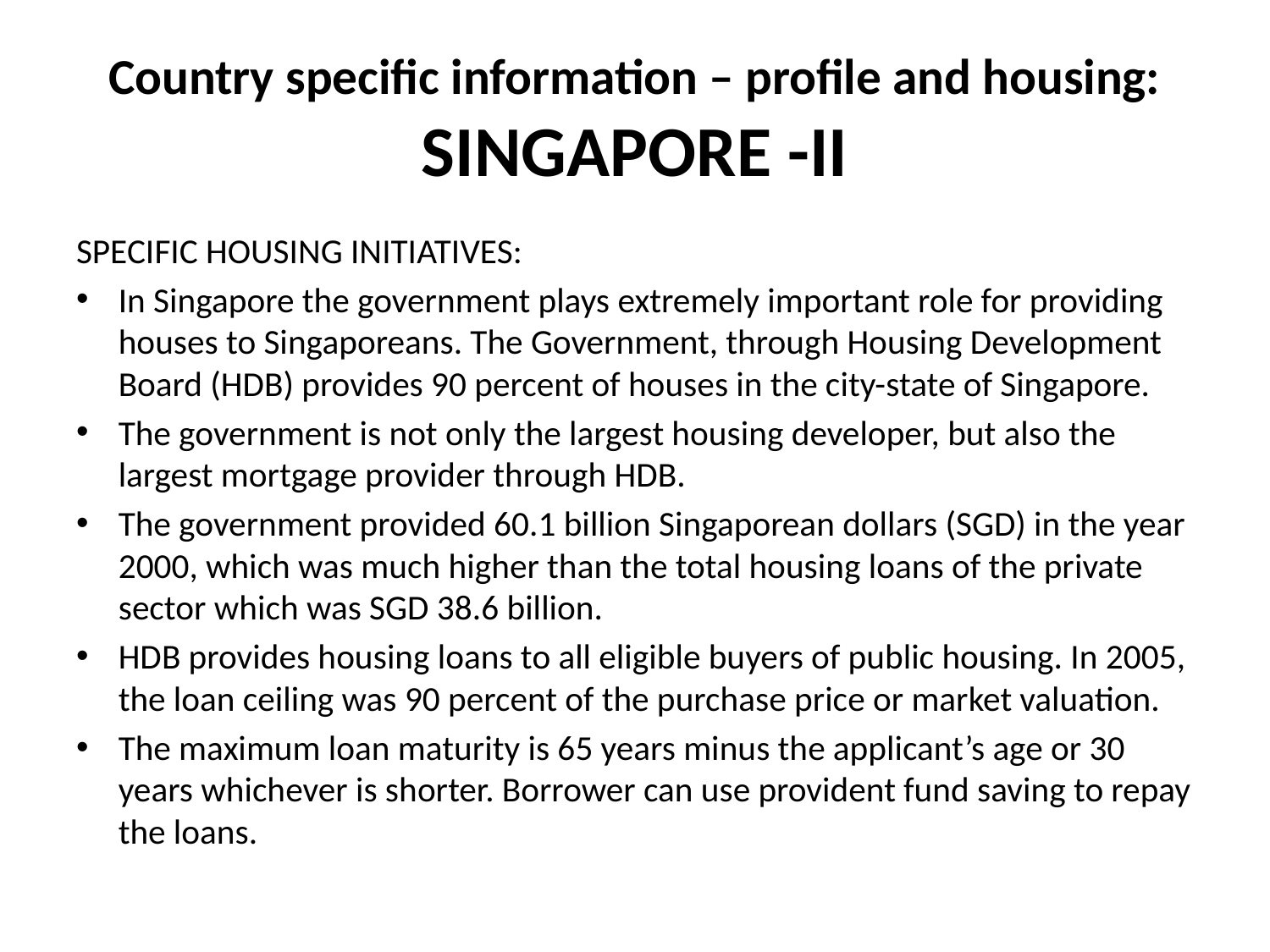

# Country specific information – profile and housing: SINGAPORE -II
SPECIFIC HOUSING INITIATIVES:
In Singapore the government plays extremely important role for providing houses to Singaporeans. The Government, through Housing Development Board (HDB) provides 90 percent of houses in the city-state of Singapore.
The government is not only the largest housing developer, but also the largest mortgage provider through HDB.
The government provided 60.1 billion Singaporean dollars (SGD) in the year 2000, which was much higher than the total housing loans of the private sector which was SGD 38.6 billion.
HDB provides housing loans to all eligible buyers of public housing. In 2005, the loan ceiling was 90 percent of the purchase price or market valuation.
The maximum loan maturity is 65 years minus the applicant’s age or 30 years whichever is shorter. Borrower can use provident fund saving to repay the loans.